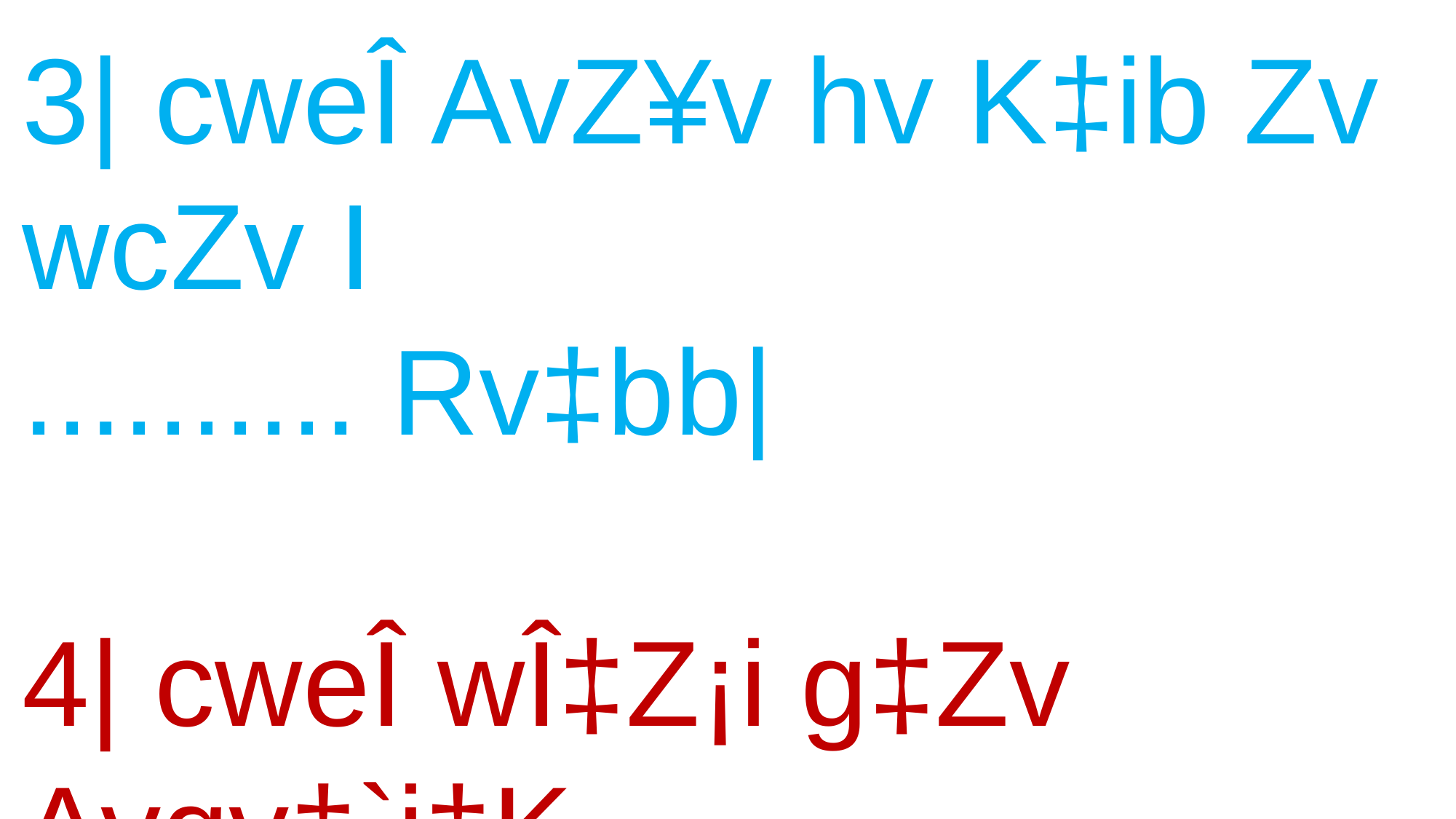

3| cweÎ AvZ¥v hv K‡ib Zv wcZv I
.......... Rv‡bb|

4| cweÎ wÎ‡Z¡i g‡Zv Avgv‡`i‡K
ci¯úi‡K ....... I ¸iæZ¡ w`‡Z n‡e|